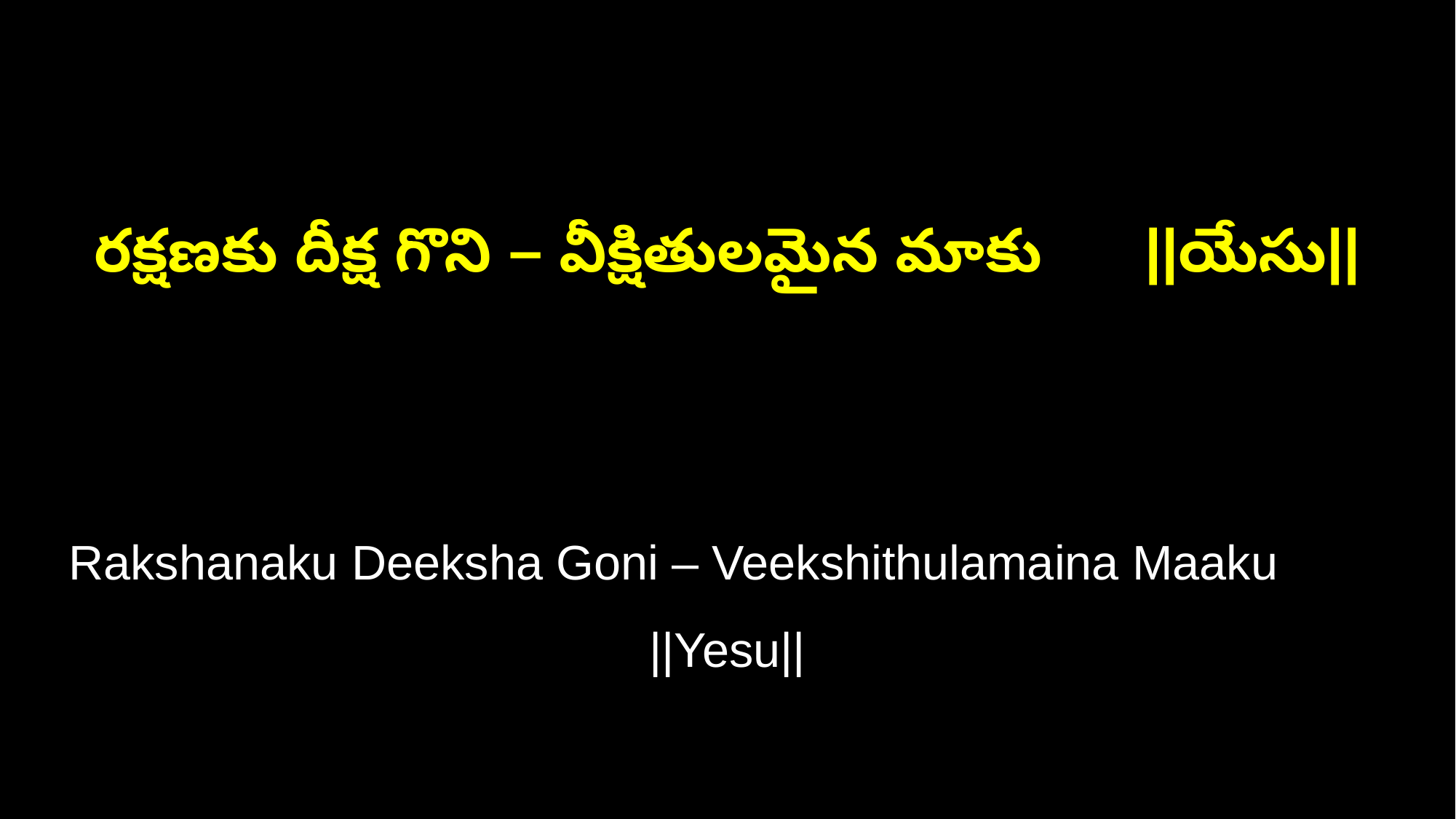

రక్షణకు దీక్ష గొని – వీక్షితులమైన మాకు      ||యేసు||
Rakshanaku Deeksha Goni – Veekshithulamaina Maaku         ||Yesu||